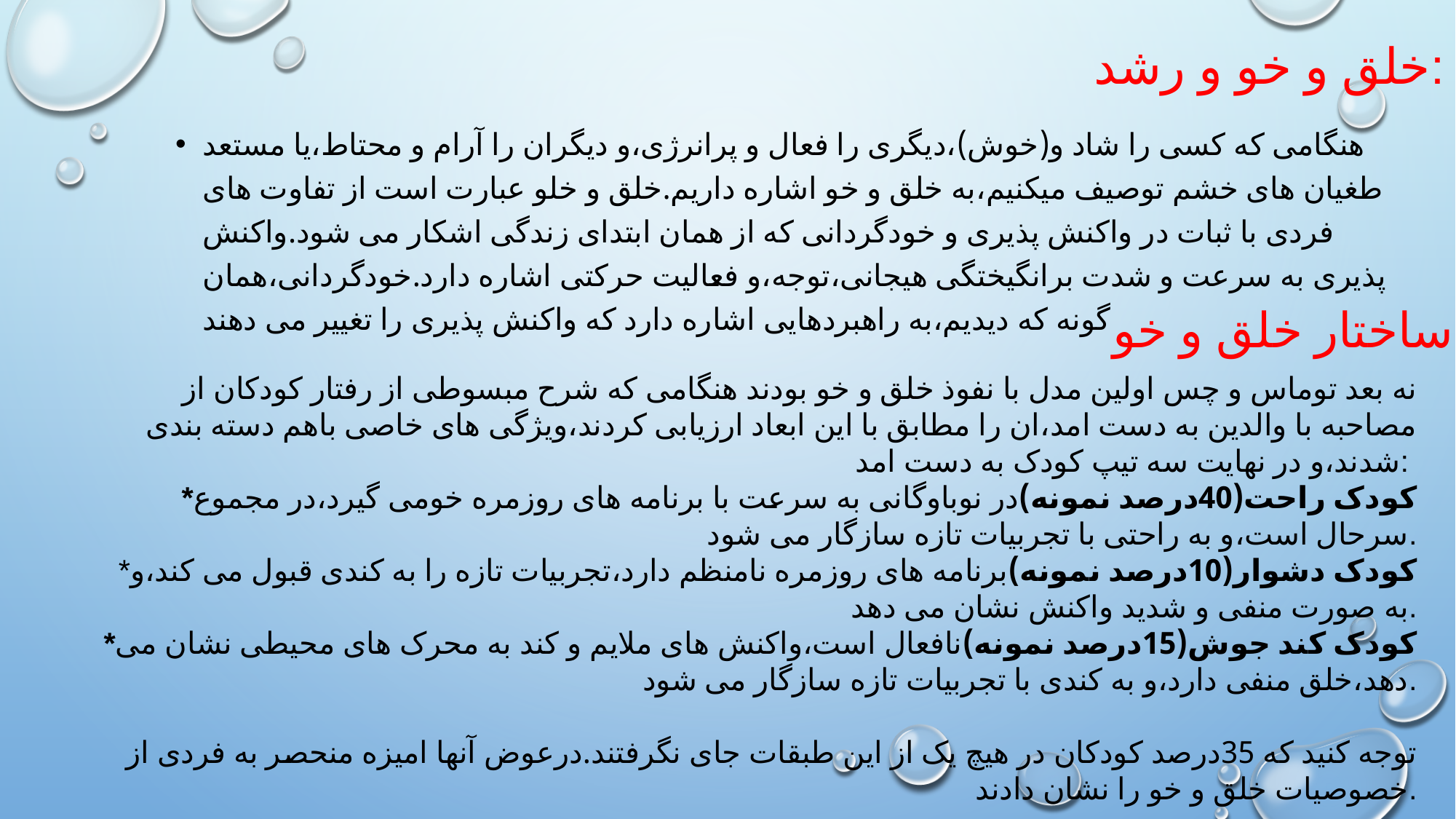

# خلق و خو و رشد:
هنگامی که کسی را شاد و(خوش)،دیگری را فعال و پرانرژی،و دیگران را آرام و محتاط،یا مستعد طغیان های خشم توصیف میکنیم،به خلق و خو اشاره داریم.خلق و خلو عبارت است از تفاوت های فردی با ثبات در واکنش پذیری و خودگردانی که از همان ابتدای زندگی اشکار می شود.واکنش پذیری به سرعت و شدت برانگیختگی هیجانی،توجه،و فعالیت حرکتی اشاره دارد.خودگردانی،همان گونه که دیدیم،به راهبردهایی اشاره دارد که واکنش پذیری را تغییر می دهند
ساختار خلق و خو:
نه بعد توماس و چس اولین مدل با نفوذ خلق و خو بودند هنگامی که شرح مبسوطی از رفتار کودکان از مصاحبه با والدین به دست امد،ان را مطابق با این ابعاد ارزیابی کردند،ویژگی های خاصی باهم دسته بندی شدند،و در نهایت سه تیپ کودک به دست امد:
*کودک راحت(40درصد نمونه)در نوباوگانی به سرعت با برنامه های روزمره خومی گیرد،در مجموع سرحال است،و به راحتی با تجربیات تازه سازگار می شود.
*کودک دشوار(10درصد نمونه)برنامه های روزمره نامنظم دارد،تجربیات تازه را به کندی قبول می کند،و به صورت منفی و شدید واکنش نشان می دهد.
*کودک کند جوش(15درصد نمونه)نافعال است،واکنش های ملایم و کند به محرک های محیطی نشان می دهد،خلق منفی دارد،و به کندی با تجربیات تازه سازگار می شود.

توجه کنید که 35درصد کودکان در هیچ یک از این طبقات جای نگرفتند.درعوض آنها امیزه منحصر به فردی از خصوصیات خلق و خو را نشان دادند.